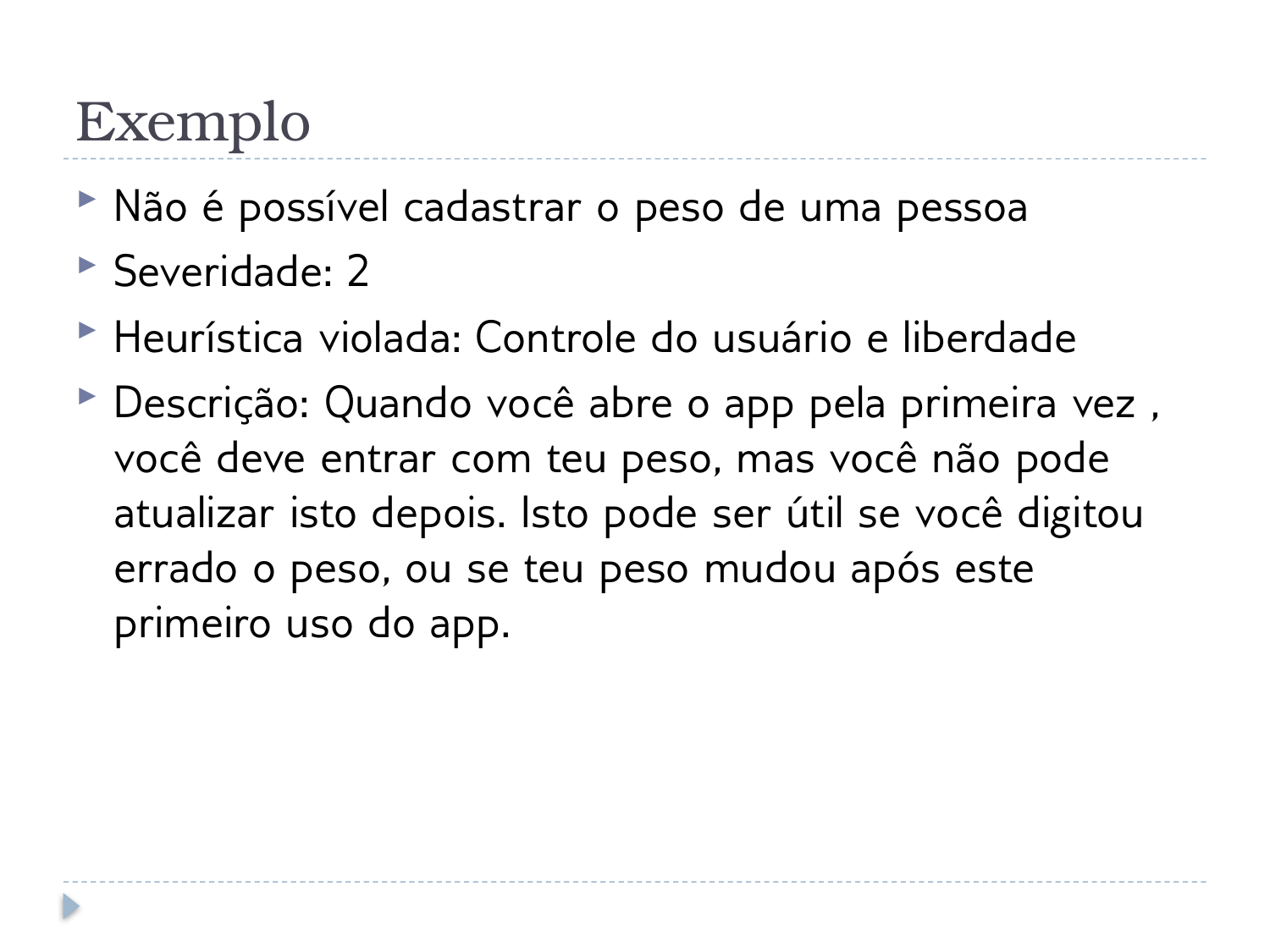

# Exemplo
Não é possível cadastrar o peso de uma pessoa
Severidade: 2
Heurística violada: Controle do usuário e liberdade
Descrição: Quando você abre o app pela primeira vez , você deve entrar com teu peso, mas você não pode atualizar isto depois. Isto pode ser útil se você digitou errado o peso, ou se teu peso mudou após este primeiro uso do app.